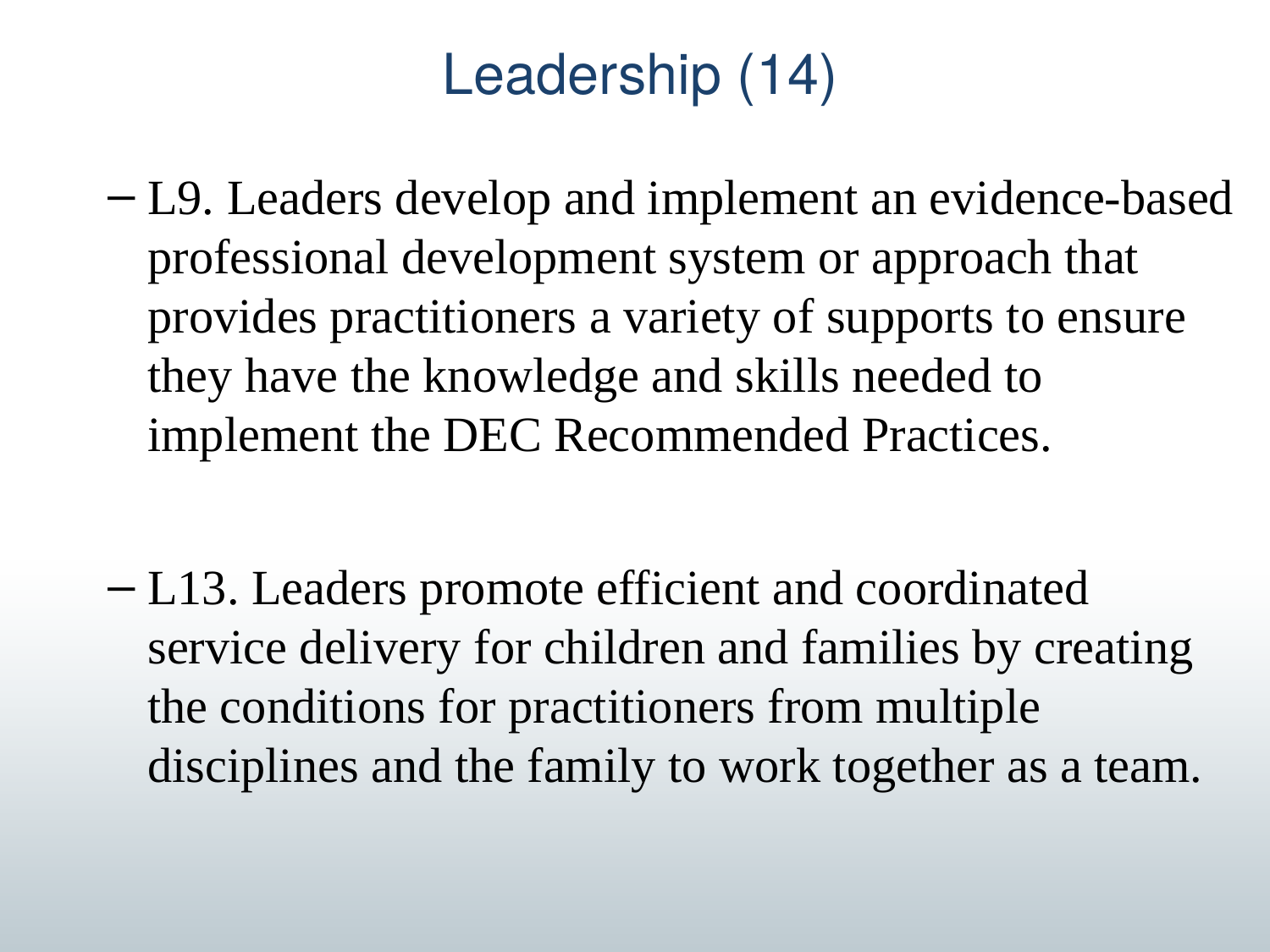

# Leadership (14)
L9. Leaders develop and implement an evidence-based professional development system or approach that provides practitioners a variety of supports to ensure they have the knowledge and skills needed to implement the DEC Recommended Practices.

L13. Leaders promote efficient and coordinated service delivery for children and families by creating the conditions for practitioners from multiple disciplines and the family to work together as a team.